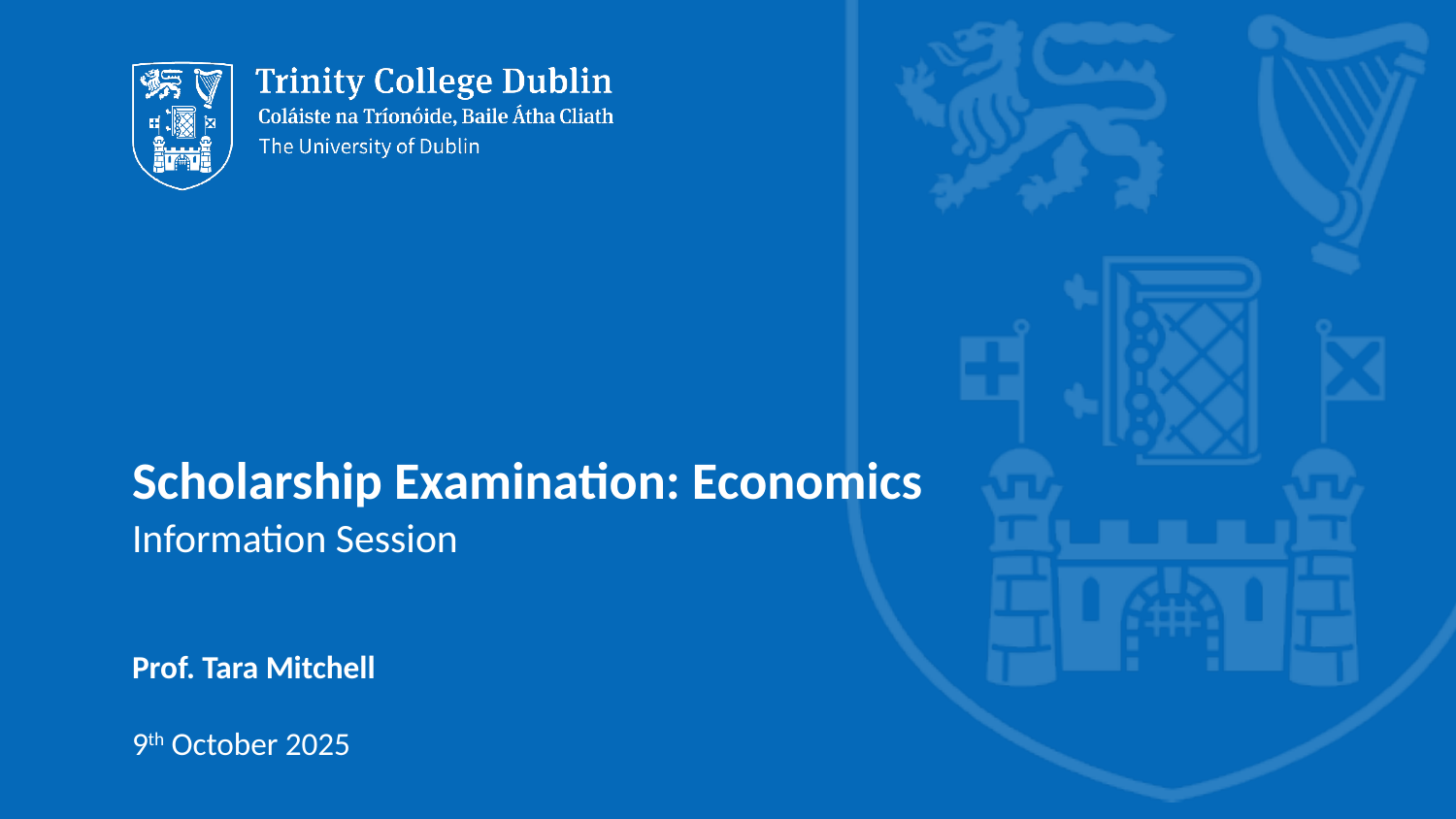

# Scholarship Examination: Economics
Information Session
Prof. Tara Mitchell

9th October 2025